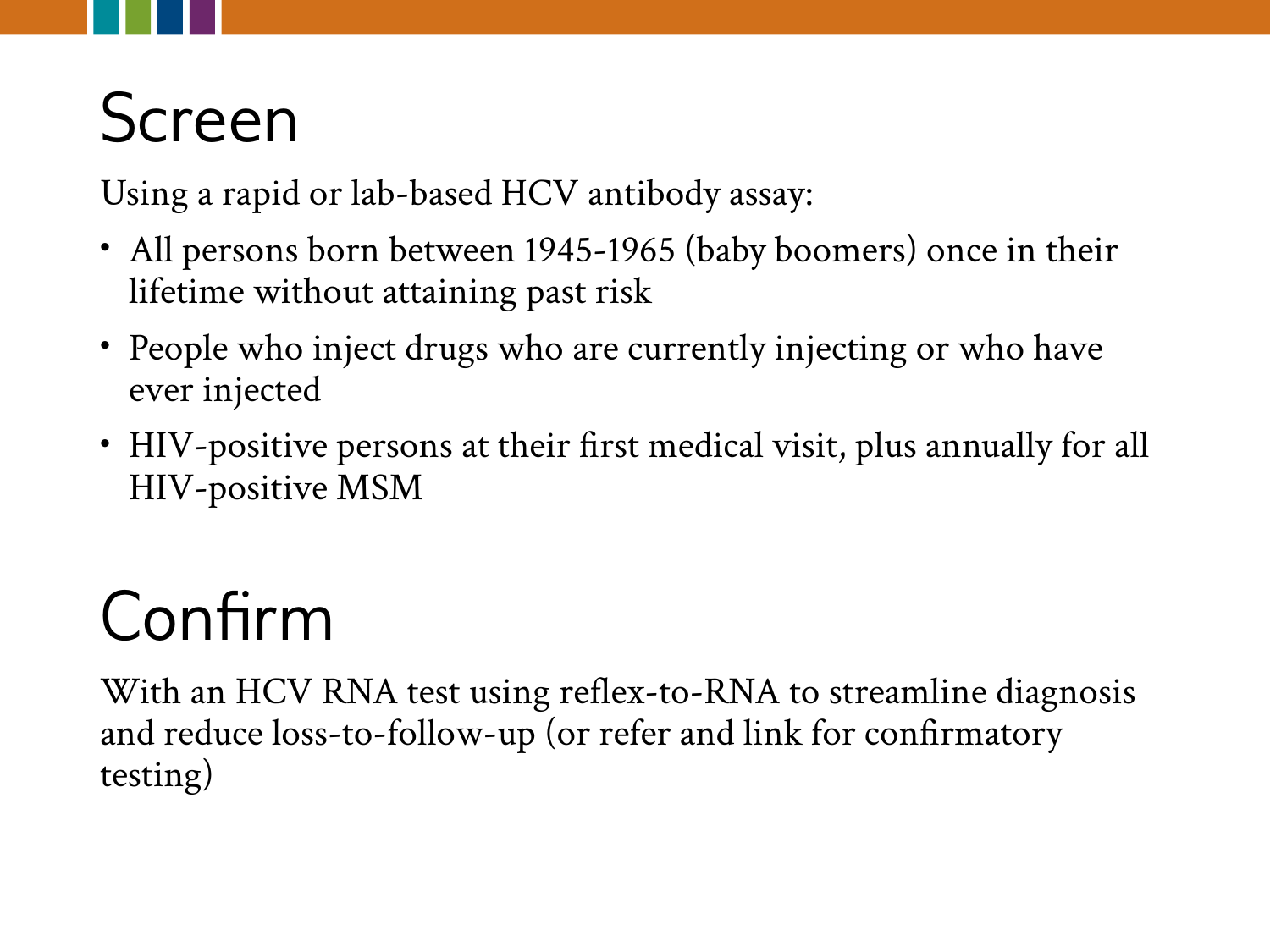

Screen
Using a rapid or lab-based HCV antibody assay:
All persons born between 1945-1965 (baby boomers) once in their lifetime without attaining past risk
People who inject drugs who are currently injecting or who have ever injected
HIV-positive persons at their first medical visit, plus annually for all HIV-positive MSM

Confirm
With an HCV RNA test using reflex-to-RNA to streamline diagnosis and reduce loss-to-follow-up (or refer and link for confirmatory testing)